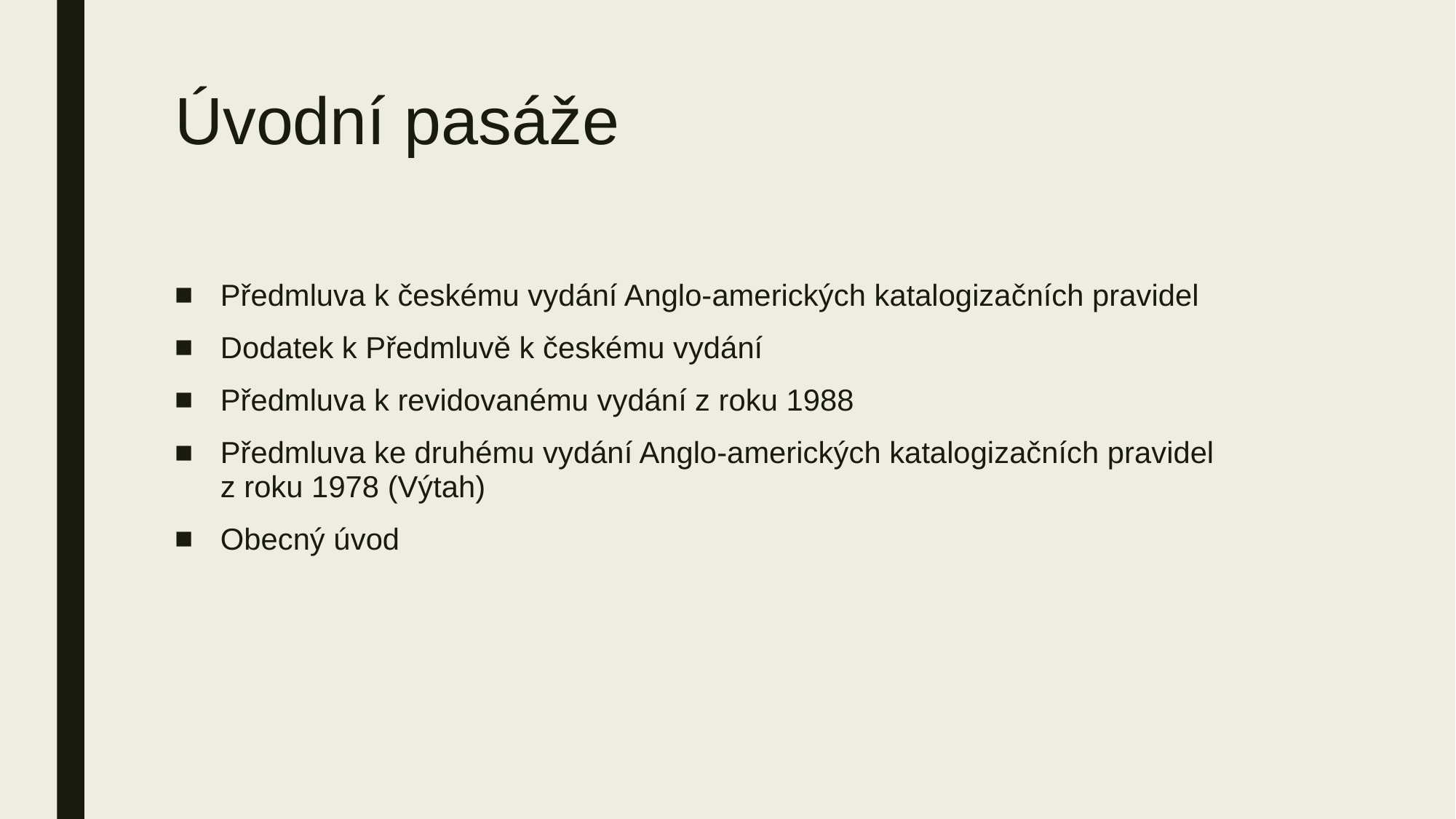

# Úvodní pasáže
Předmluva k českému vydání Anglo-amerických katalogizačních pravidel
Dodatek k Předmluvě k českému vydání
Předmluva k revidovanému vydání z roku 1988
Předmluva ke druhému vydání Anglo-amerických katalogizačních pravidel z roku 1978 (Výtah)
Obecný úvod